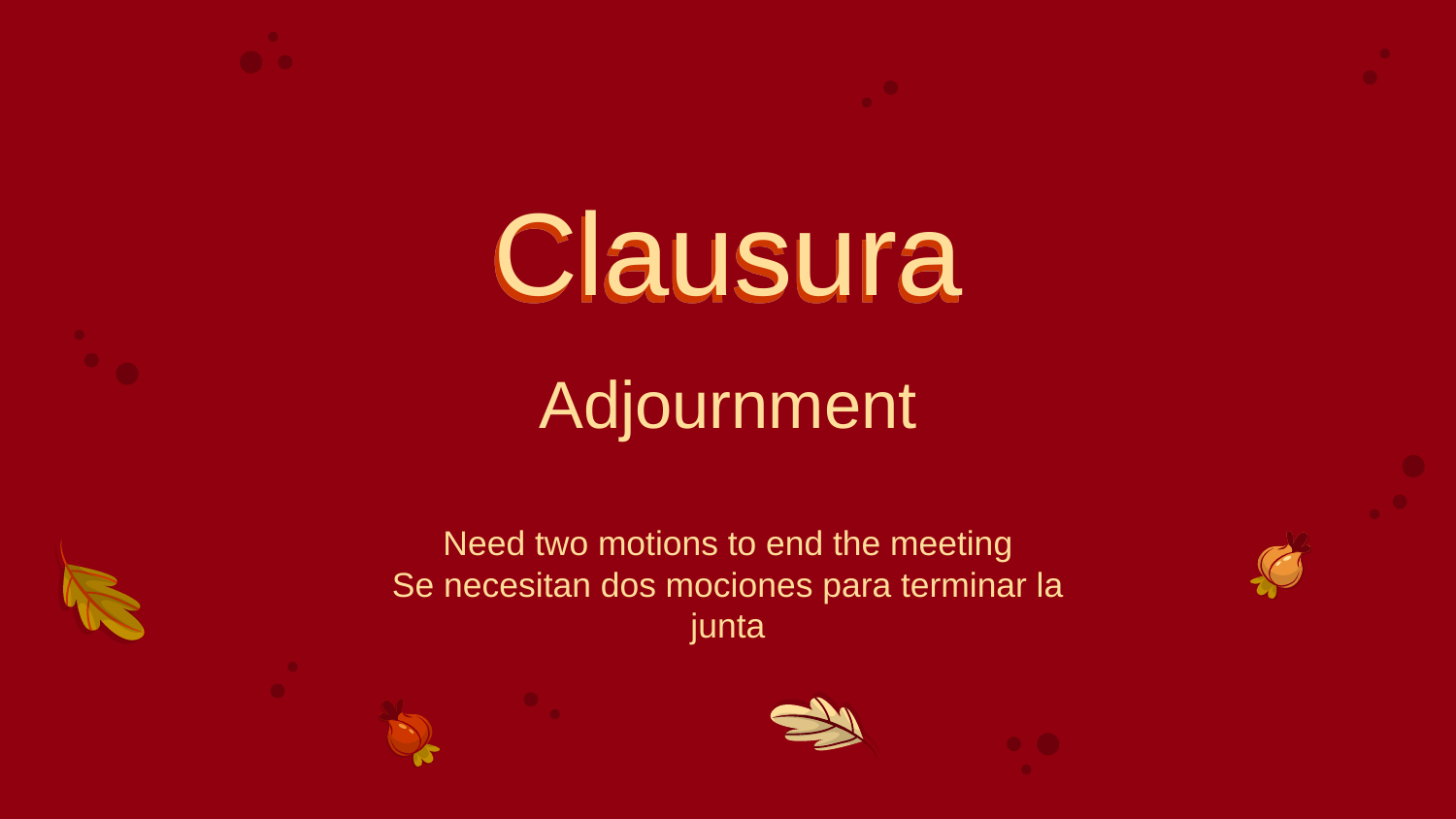

# Clausura
Adjournment

Need two motions to end the meeting
Se necesitan dos mociones para terminar la junta